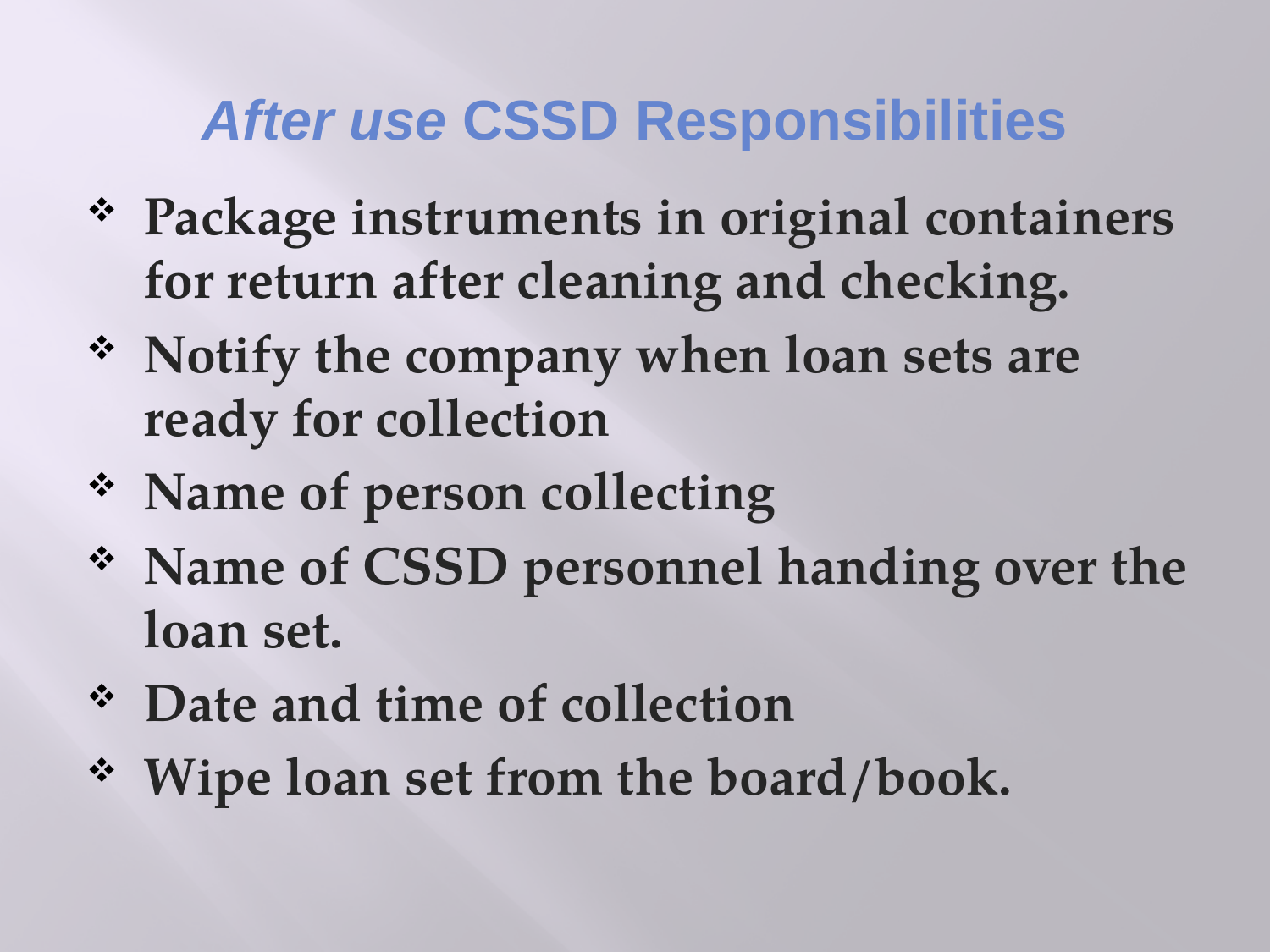

# After use CSSD Responsibilities
Package instruments in original containers for return after cleaning and checking.
Notify the company when loan sets are ready for collection
Name of person collecting
Name of CSSD personnel handing over the loan set.
Date and time of collection
Wipe loan set from the board/book.